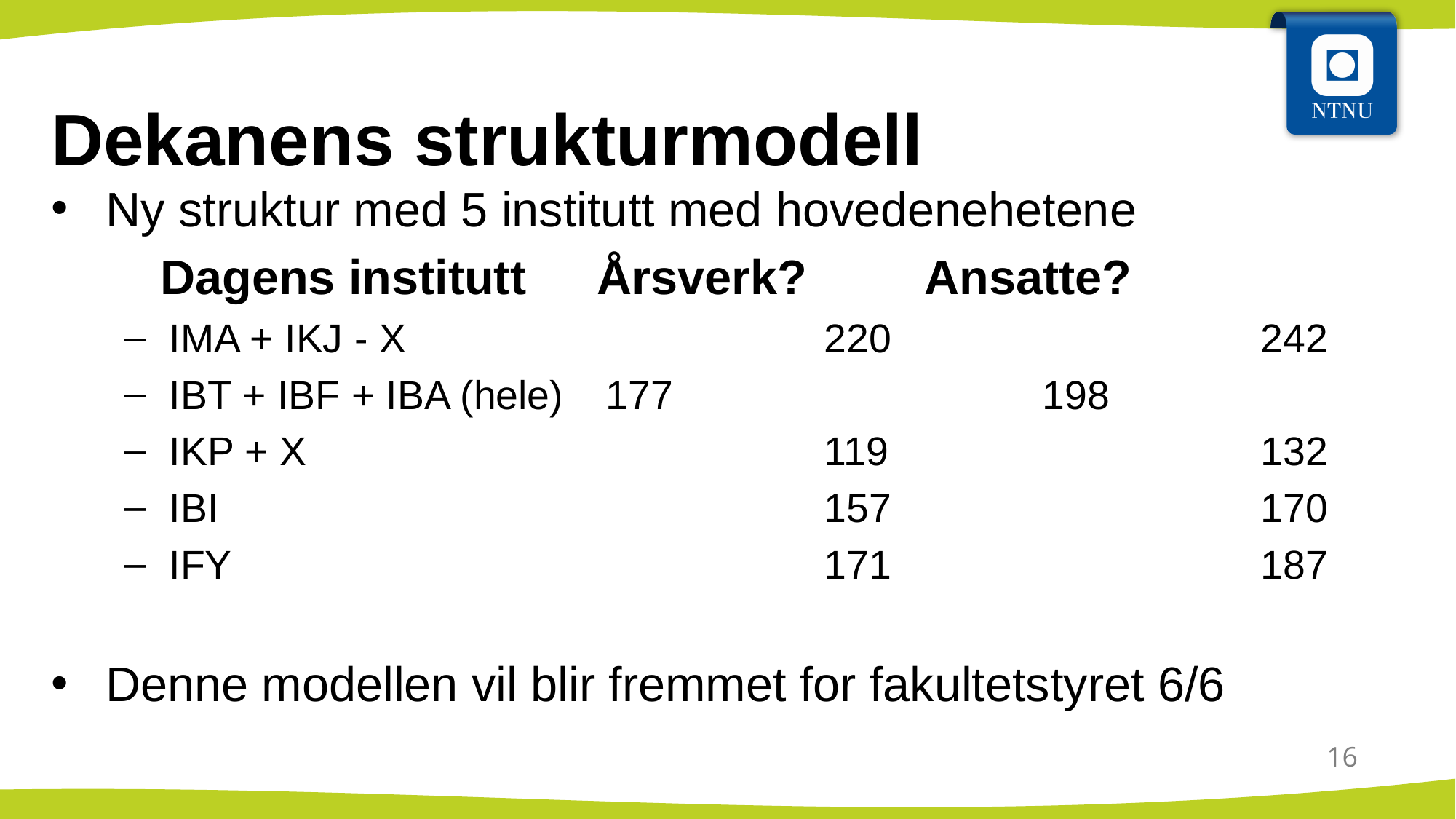

# Dekanens strukturmodell
Ny struktur med 5 institutt med hovedenehetene
	Dagens institutt	Årsverk?		Ansatte?
IMA + IKJ - X				220	 			242
IBT + IBF + IBA (hele)	177				198
IKP + X					119				132
IBI						157				170
IFY						171				187

Denne modellen vil blir fremmet for fakultetstyret 6/6